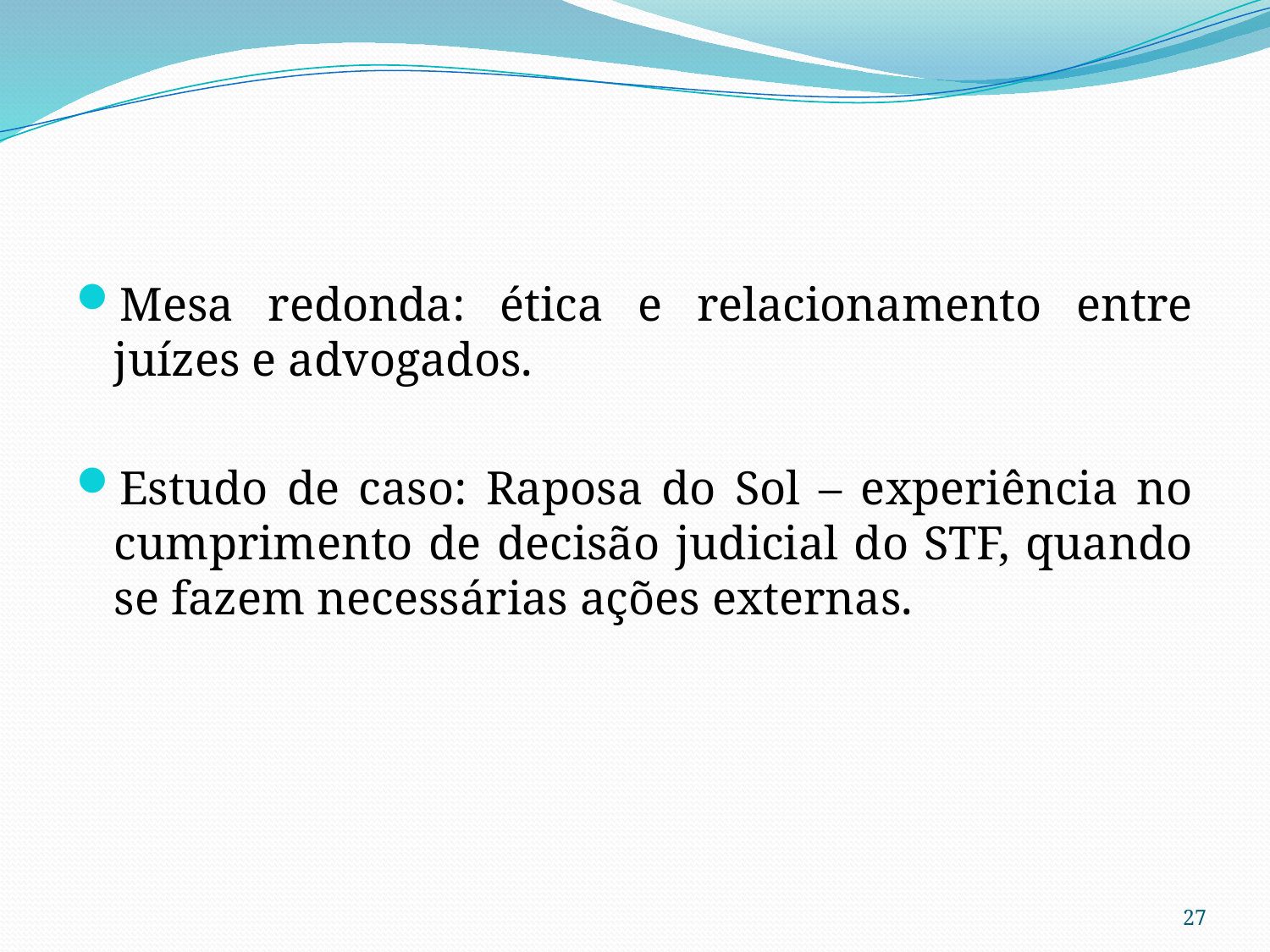

#
Mesa redonda: ética e relacionamento entre juízes e advogados.

Estudo de caso: Raposa do Sol – experiência no cumprimento de decisão judicial do STF, quando se fazem necessárias ações externas.
27